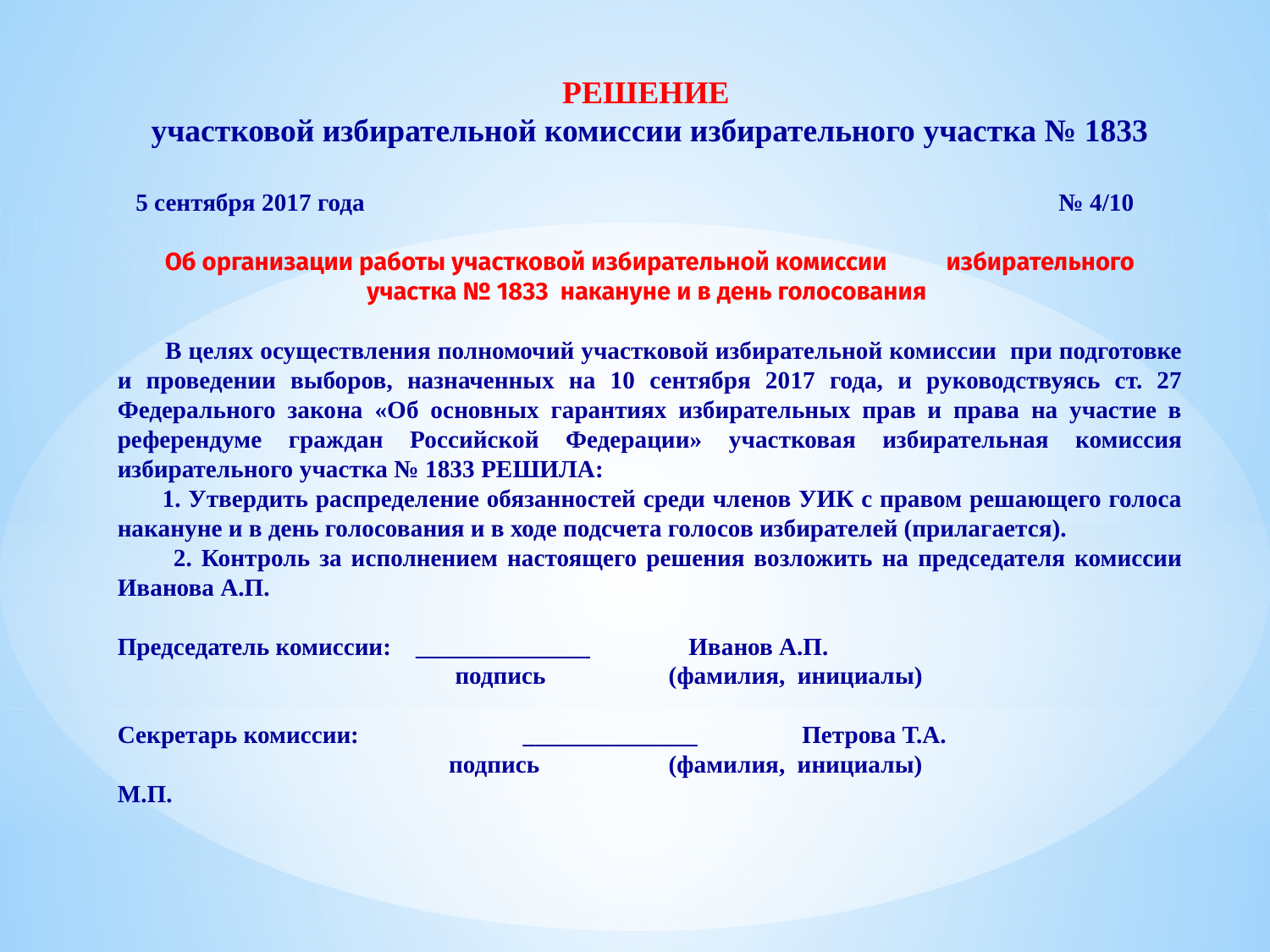

РЕШЕНИЕ
участковой избирательной комиссии избирательного участка № 1833

   5 сентября 2017 года                                                                                                                 № 4/10

Об организации работы участковой избирательной комиссии          избирательного участка № 1833  накануне и в день голосования

       В целях осуществления полномочий участковой избирательной комиссии  при подготовке и проведении выборов, назначенных на 10 сентября 2017 года, и руководствуясь ст. 27 Федерального закона «Об основных гарантиях избирательных прав и права на участие в референдуме граждан Российской Федерации» участковая избирательная комиссия избирательного участка № 1833 РЕШИЛА:
      1. Утвердить распределение обязанностей среди членов УИК с правом решающего голоса накануне и в день голосования и в ходе подсчета голосов избирателей (прилагается).
      2. Контроль за исполнением настоящего решения возложить на председателя комиссии Иванова А.П.

Председатель комиссии:    ______________                Иванов А.П.
                                                       подпись                    (фамилия,  инициалы)

Секретарь комиссии:  	    ______________                 Петрова Т.А.
                                                      подпись                     (фамилия,  инициалы)
М.П.